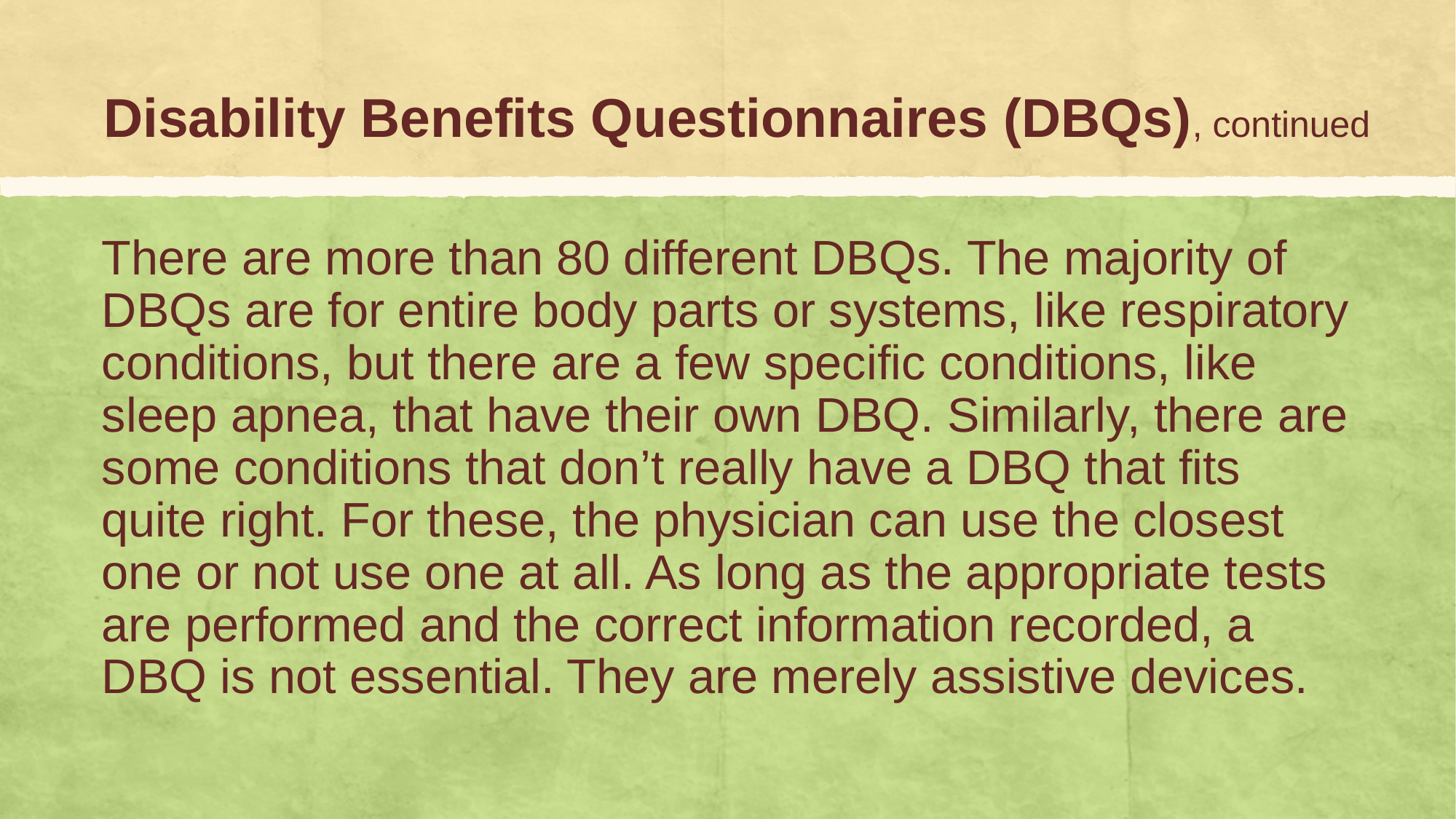

# Disability Benefits Questionnaires (DBQs), continued
There are more than 80 different DBQs. The majority of DBQs are for entire body parts or systems, like respiratory conditions, but there are a few specific conditions, like sleep apnea, that have their own DBQ. Similarly, there are some conditions that don’t really have a DBQ that fits quite right. For these, the physician can use the closest one or not use one at all. As long as the appropriate tests are performed and the correct information recorded, a DBQ is not essential. They are merely assistive devices.